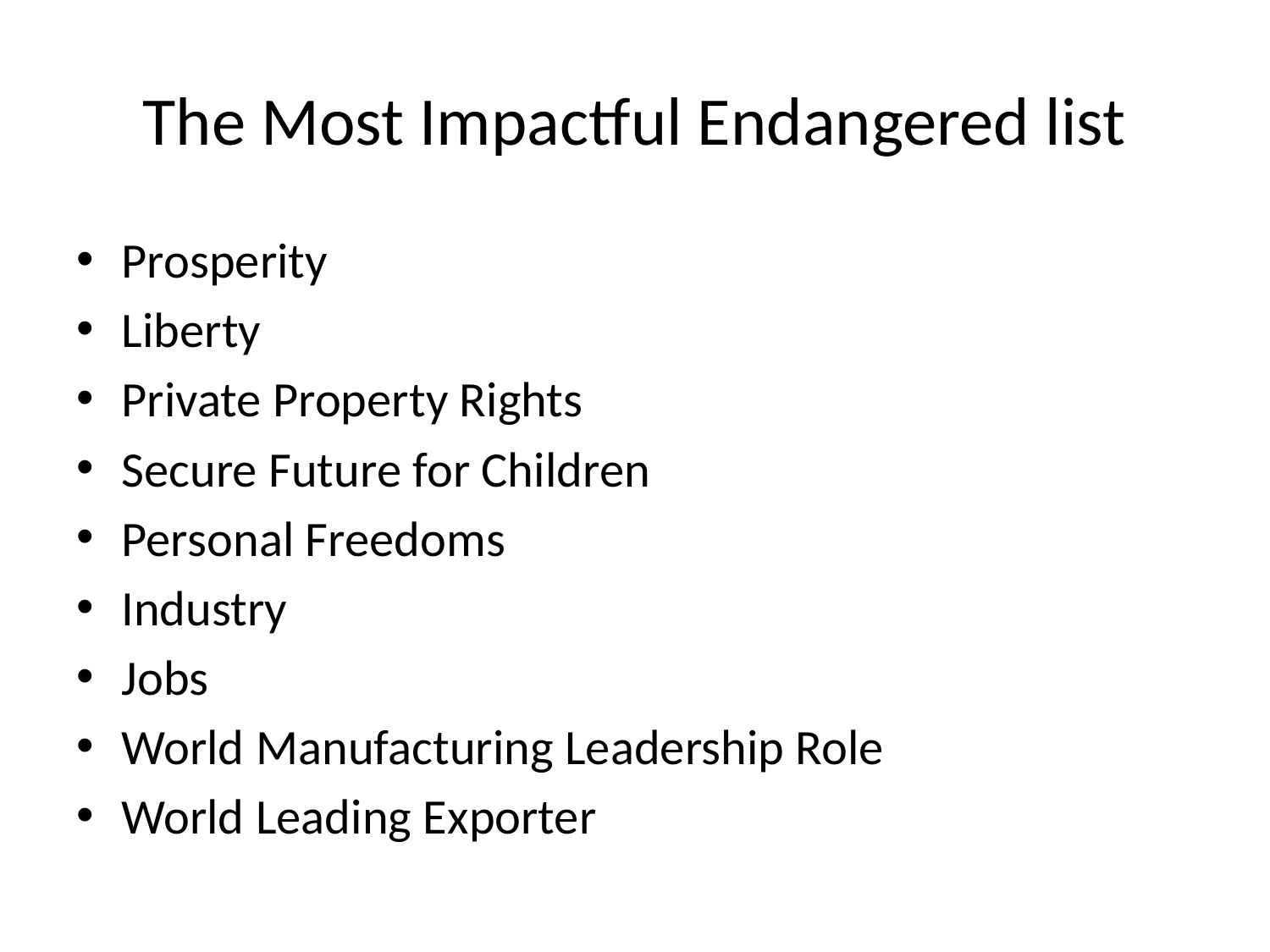

# The Most Impactful Endangered list
Prosperity
Liberty
Private Property Rights
Secure Future for Children
Personal Freedoms
Industry
Jobs
World Manufacturing Leadership Role
World Leading Exporter